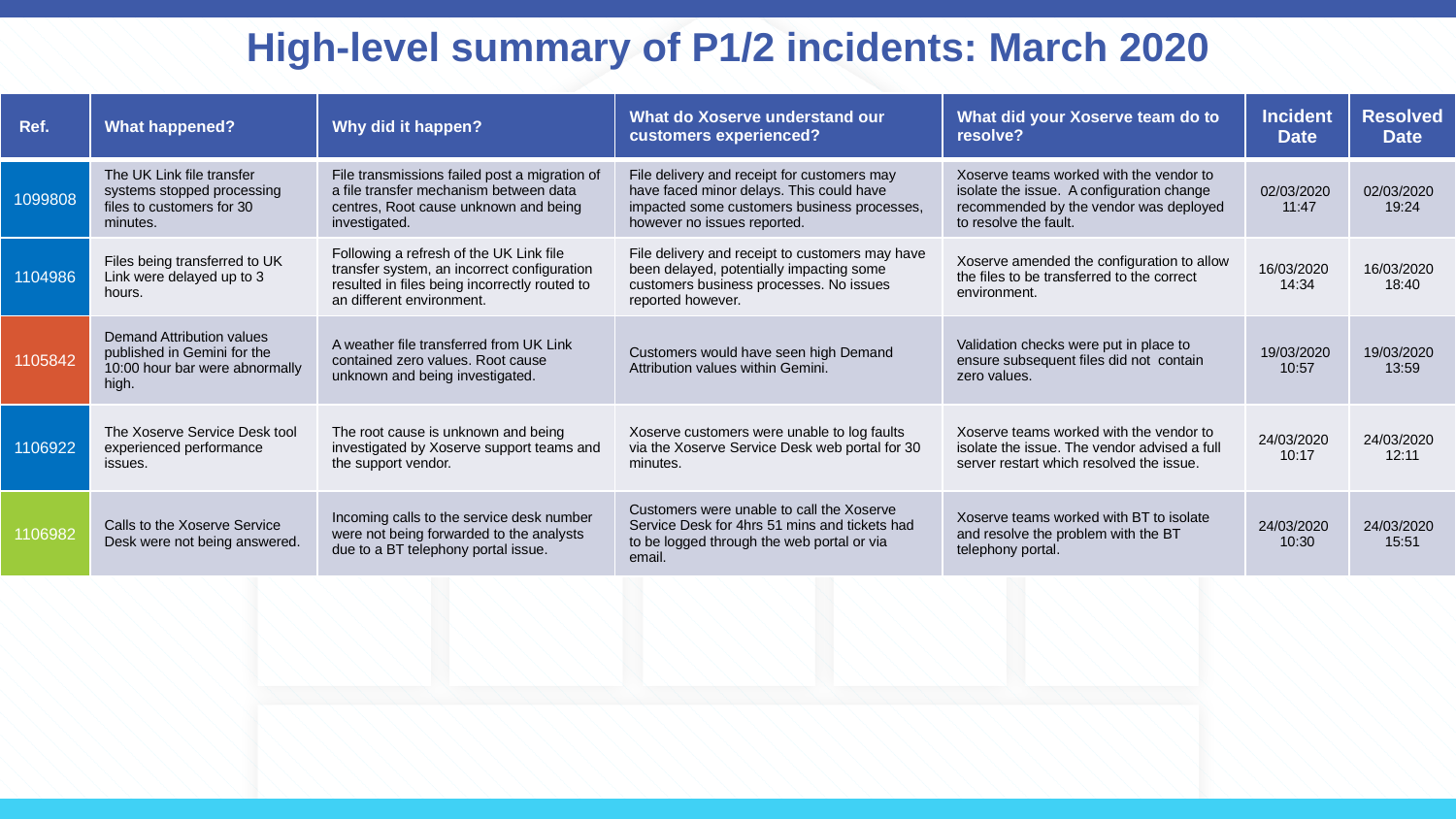

# High-level summary of P1/2 incidents: March 2020
| Ref. | What happened? | Why did it happen? | What do Xoserve understand our customers experienced? | What did your Xoserve team do to resolve? | Incident Date | Resolved Date |
| --- | --- | --- | --- | --- | --- | --- |
| 1099808 | The UK Link file transfer systems stopped processing files to customers for 30 minutes. | File transmissions failed post a migration of a file transfer mechanism between data centres, Root cause unknown and being investigated. | File delivery and receipt for customers may have faced minor delays. This could have impacted some customers business processes, however no issues reported. | Xoserve teams worked with the vendor to isolate the issue. A configuration change recommended by the vendor was deployed to resolve the fault. | 02/03/2020 11:47 | 02/03/2020 19:24 |
| 1104986 | Files being transferred to UK Link were delayed up to 3 hours. | Following a refresh of the UK Link file transfer system, an incorrect configuration resulted in files being incorrectly routed to an different environment. | File delivery and receipt to customers may have been delayed, potentially impacting some customers business processes. No issues reported however. | Xoserve amended the configuration to allow the files to be transferred to the correct environment. | 16/03/2020 14:34 | 16/03/2020 18:40 |
| 1105842 | Demand Attribution values published in Gemini for the 10:00 hour bar were abnormally high. | A weather file transferred from UK Link contained zero values. Root cause unknown and being investigated. | Customers would have seen high Demand Attribution values within Gemini. | Validation checks were put in place to ensure subsequent files did not contain zero values. | 19/03/2020 10:57 | 19/03/2020 13:59 |
| 1106922 | The Xoserve Service Desk tool experienced performance issues. | The root cause is unknown and being investigated by Xoserve support teams and the support vendor. | Xoserve customers were unable to log faults via the Xoserve Service Desk web portal for 30 minutes. | Xoserve teams worked with the vendor to isolate the issue. The vendor advised a full server restart which resolved the issue. | 24/03/2020 10:17 | 24/03/2020 12:11 |
| 1106982 | Calls to the Xoserve Service Desk were not being answered. | Incoming calls to the service desk number were not being forwarded to the analysts due to a BT telephony portal issue. | Customers were unable to call the Xoserve Service Desk for 4hrs 51 mins and tickets had to be logged through the web portal or via email. | Xoserve teams worked with BT to isolate and resolve the problem with the BT telephony portal. | 24/03/2020 10:30 | 24/03/2020 15:51 |